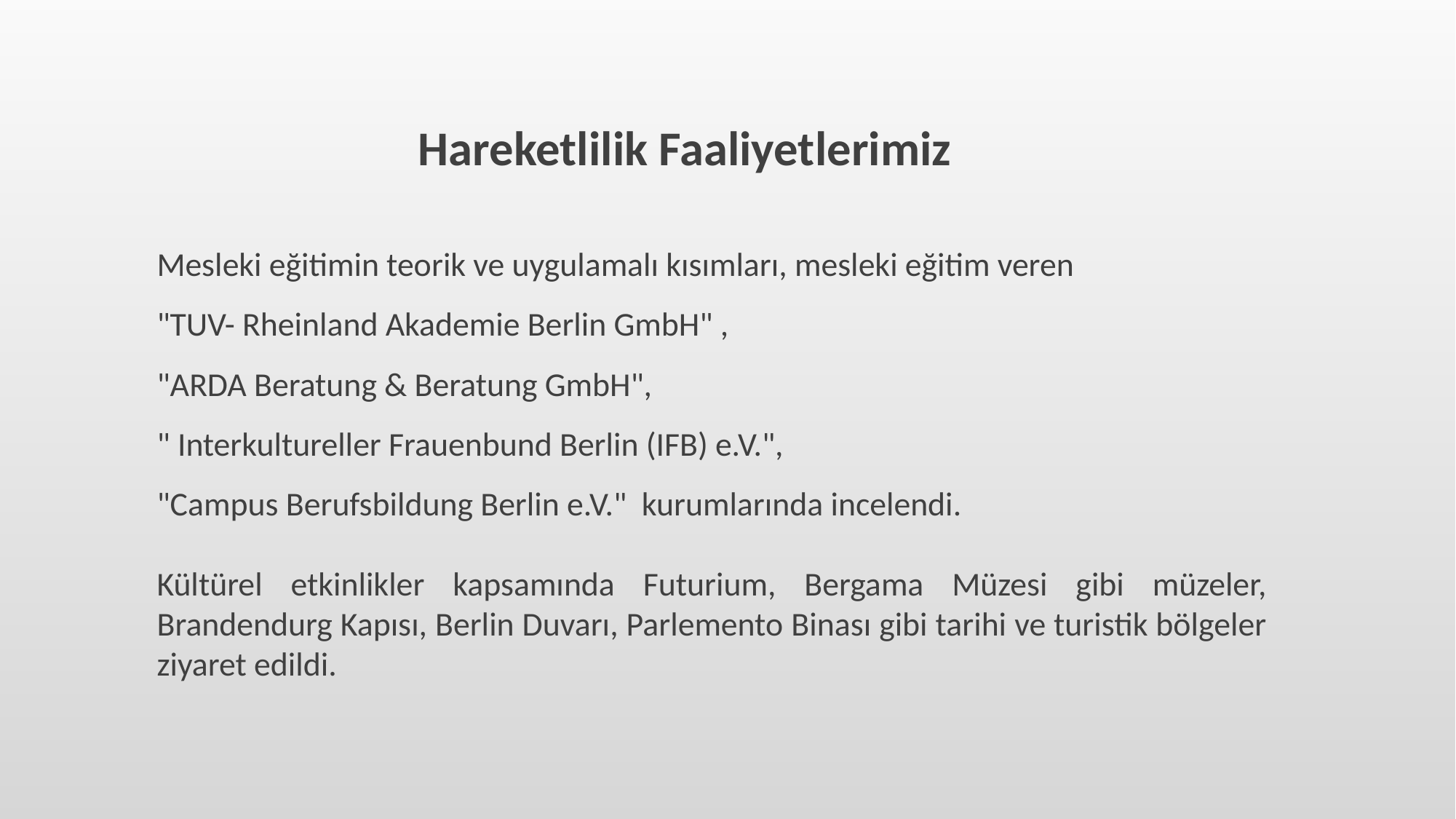

Hareketlilik Faaliyetlerimiz
Mesleki eğitimin teorik ve uygulamalı kısımları, mesleki eğitim veren
"TUV- Rheinland Akademie Berlin GmbH" ,
"ARDA Beratung & Beratung GmbH",
" Interkultureller Frauenbund Berlin (IFB) e.V.",
"Campus Berufsbildung Berlin e.V."  kurumlarında incelendi.

Kültürel etkinlikler kapsamında Futurium, Bergama Müzesi gibi müzeler, Brandendurg Kapısı, Berlin Duvarı, Parlemento Binası gibi tarihi ve turistik bölgeler ziyaret edildi.